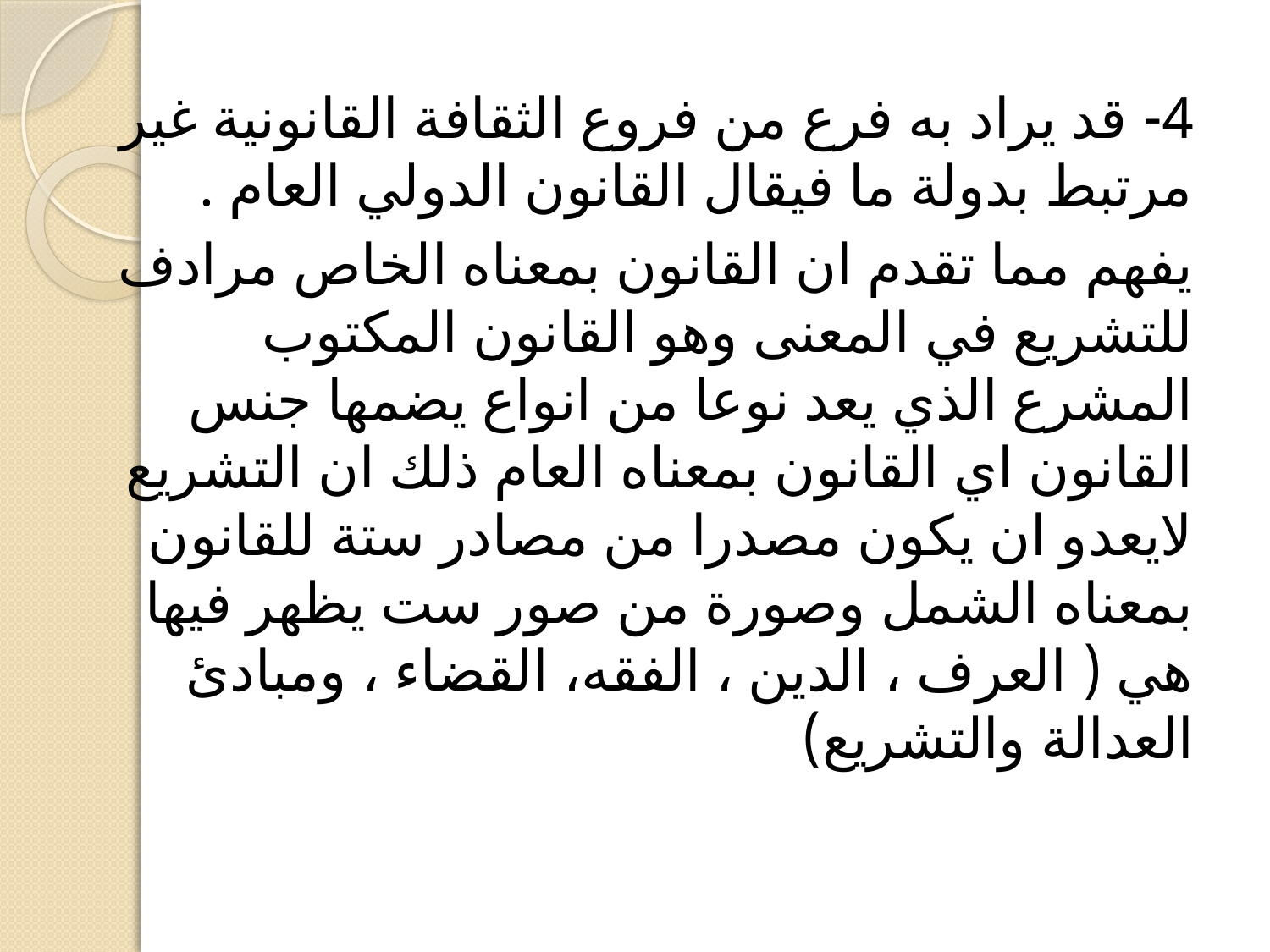

4- قد يراد به فرع من فروع الثقافة القانونية غير مرتبط بدولة ما فيقال القانون الدولي العام .
يفهم مما تقدم ان القانون بمعناه الخاص مرادف للتشريع في المعنى وهو القانون المكتوب المشرع الذي يعد نوعا من انواع يضمها جنس القانون اي القانون بمعناه العام ذلك ان التشريع لايعدو ان يكون مصدرا من مصادر ستة للقانون بمعناه الشمل وصورة من صور ست يظهر فيها هي ( العرف ، الدين ، الفقه، القضاء ، ومبادئ العدالة والتشريع)